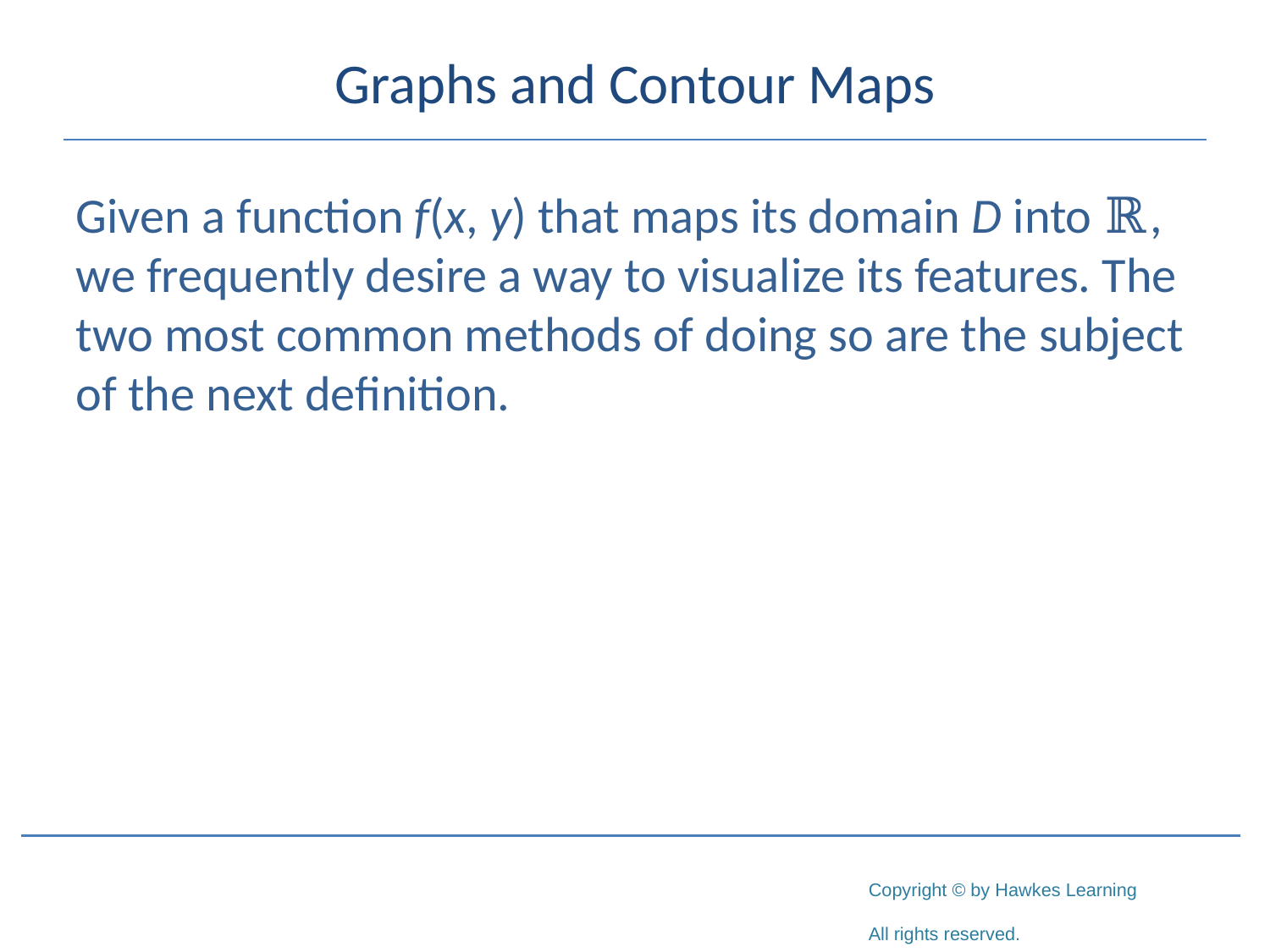

# Graphs and Contour Maps
Given a function f(x, y) that maps its domain D into ℝ, we frequently desire a way to visualize its features. The two most common methods of doing so are the subject of the next definition.